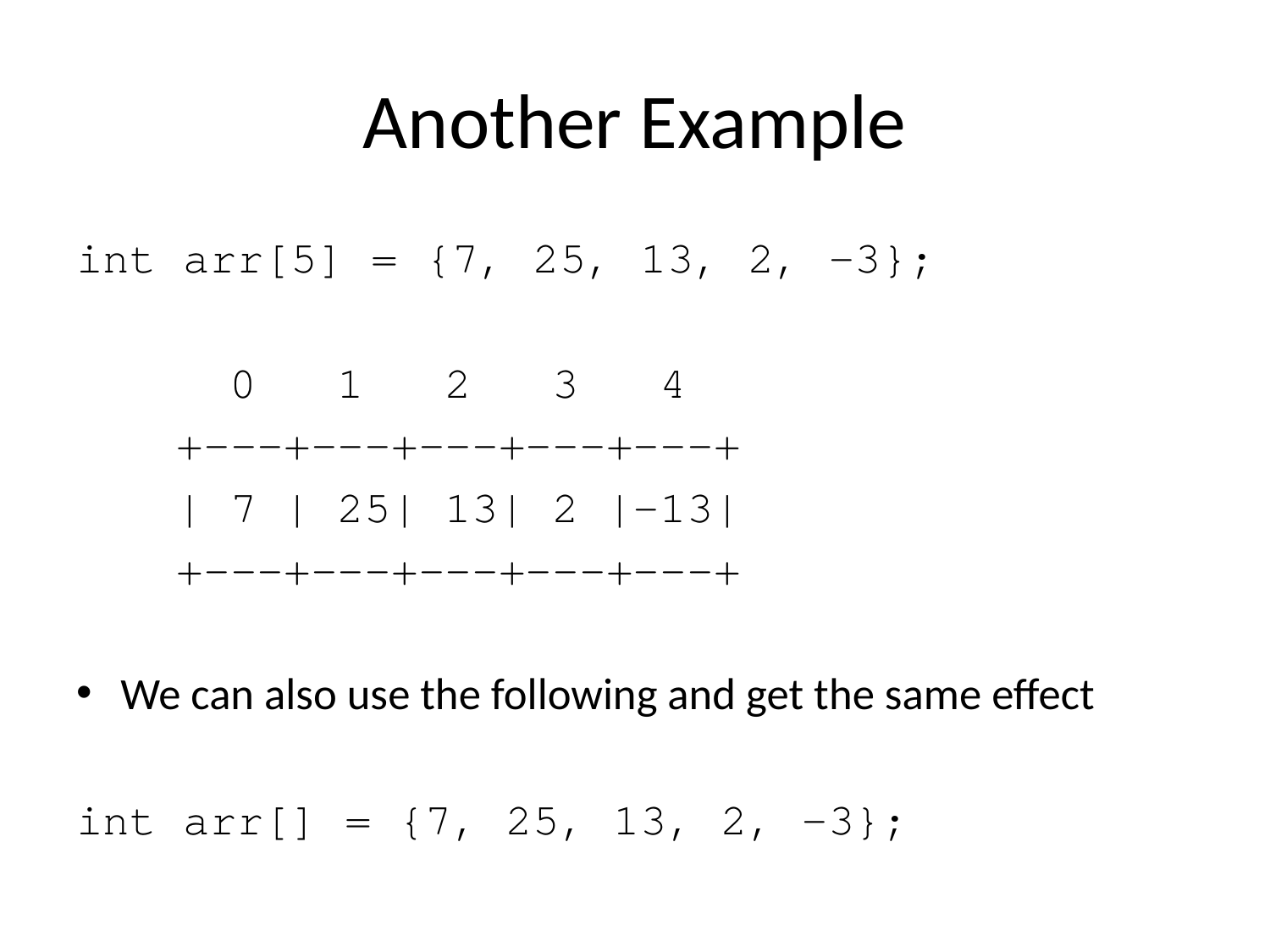

# Another Example
int arr[5] = {7, 25, 13, 2, -3};

	  0   1   2   3   4
	+---+---+---+---+---+
	| 7 | 25| 13| 2 |-13|
	+---+---+---+---+---+

	We can also use the following and get the same effect

int arr[] = {7, 25, 13, 2, -3};